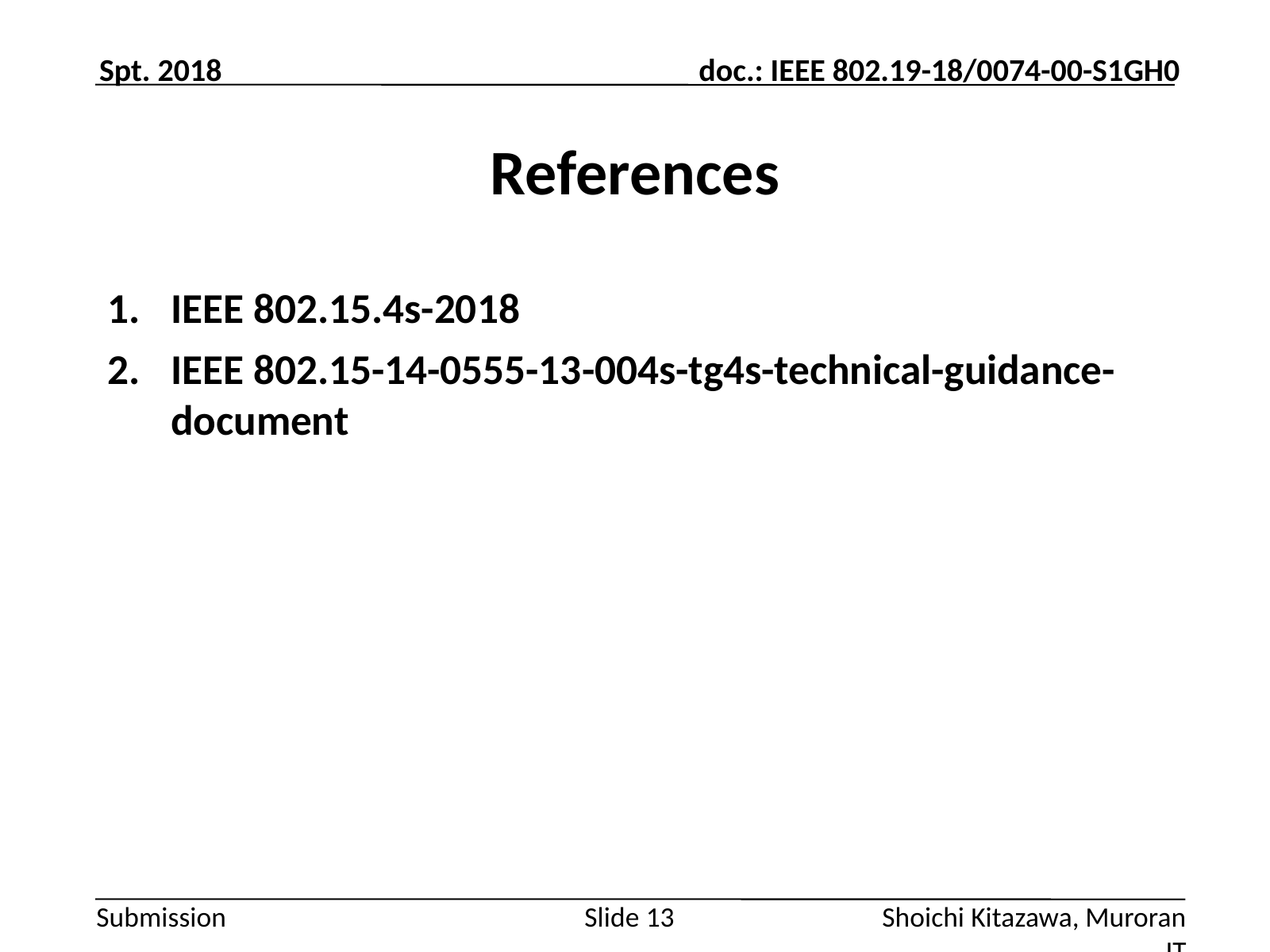

Spt. 2018
# References
IEEE 802.15.4s-2018
IEEE 802.15-14-0555-13-004s-tg4s-technical-guidance-document

Shoichi Kitazawa, Muroran IT
Slide 13